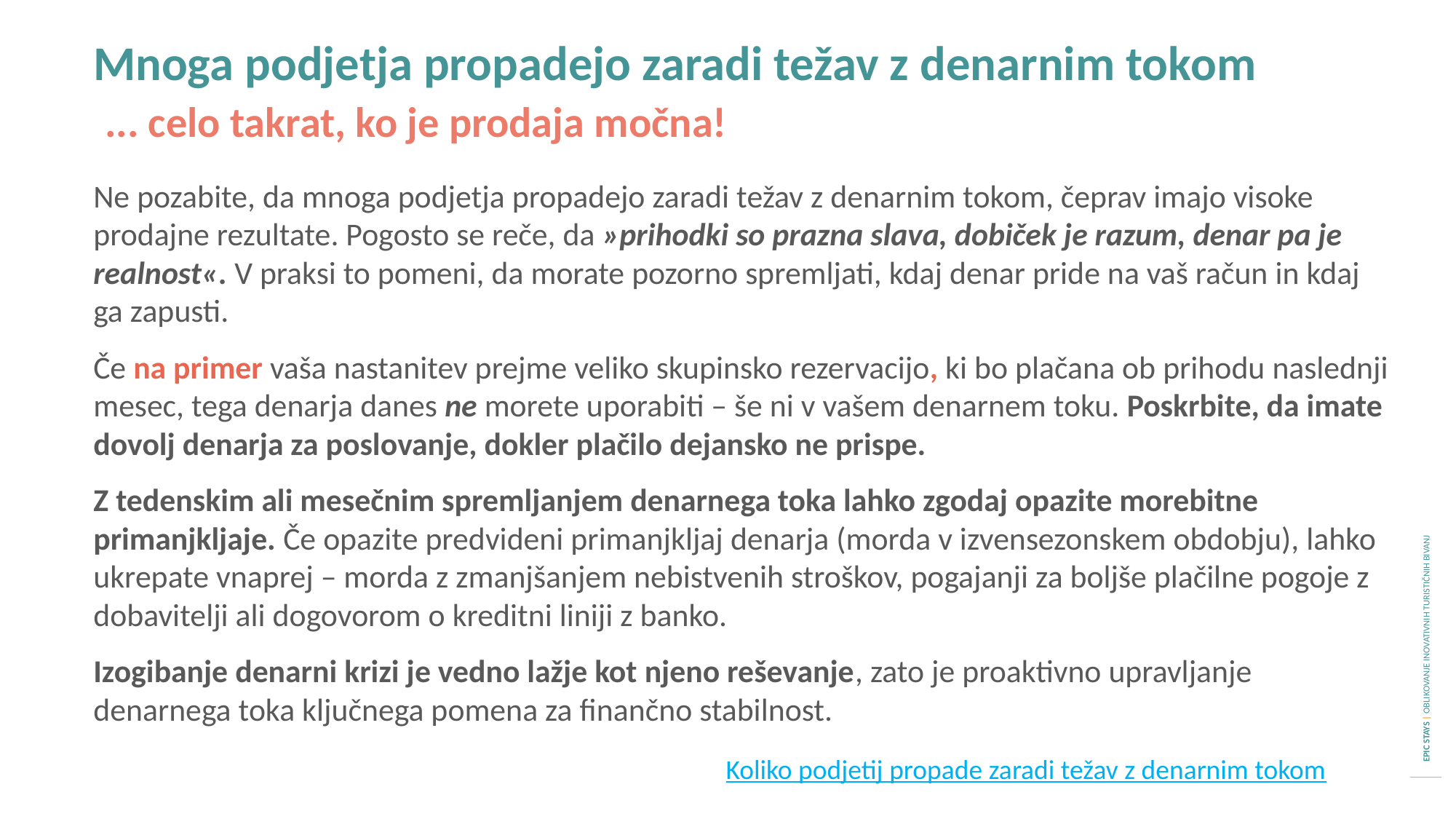

Mnoga podjetja propadejo zaradi težav z denarnim tokom
... celo takrat, ko je prodaja močna!
Ne pozabite, da mnoga podjetja propadejo zaradi težav z denarnim tokom, čeprav imajo visoke prodajne rezultate. Pogosto se reče, da »prihodki so prazna slava, dobiček je razum, denar pa je realnost«. V praksi to pomeni, da morate pozorno spremljati, kdaj denar pride na vaš račun in kdaj ga zapusti.
Če na primer vaša nastanitev prejme veliko skupinsko rezervacijo, ki bo plačana ob prihodu naslednji mesec, tega denarja danes ne morete uporabiti – še ni v vašem denarnem toku. Poskrbite, da imate dovolj denarja za poslovanje, dokler plačilo dejansko ne prispe.
Z tedenskim ali mesečnim spremljanjem denarnega toka lahko zgodaj opazite morebitne primanjkljaje. Če opazite predvideni primanjkljaj denarja (morda v izvensezonskem obdobju), lahko ukrepate vnaprej – morda z zmanjšanjem nebistvenih stroškov, pogajanji za boljše plačilne pogoje z dobavitelji ali dogovorom o kreditni liniji z banko.
Izogibanje denarni krizi je vedno lažje kot njeno reševanje, zato je proaktivno upravljanje denarnega toka ključnega pomena za finančno stabilnost.

Koliko podjetij propade zaradi težav z denarnim tokom